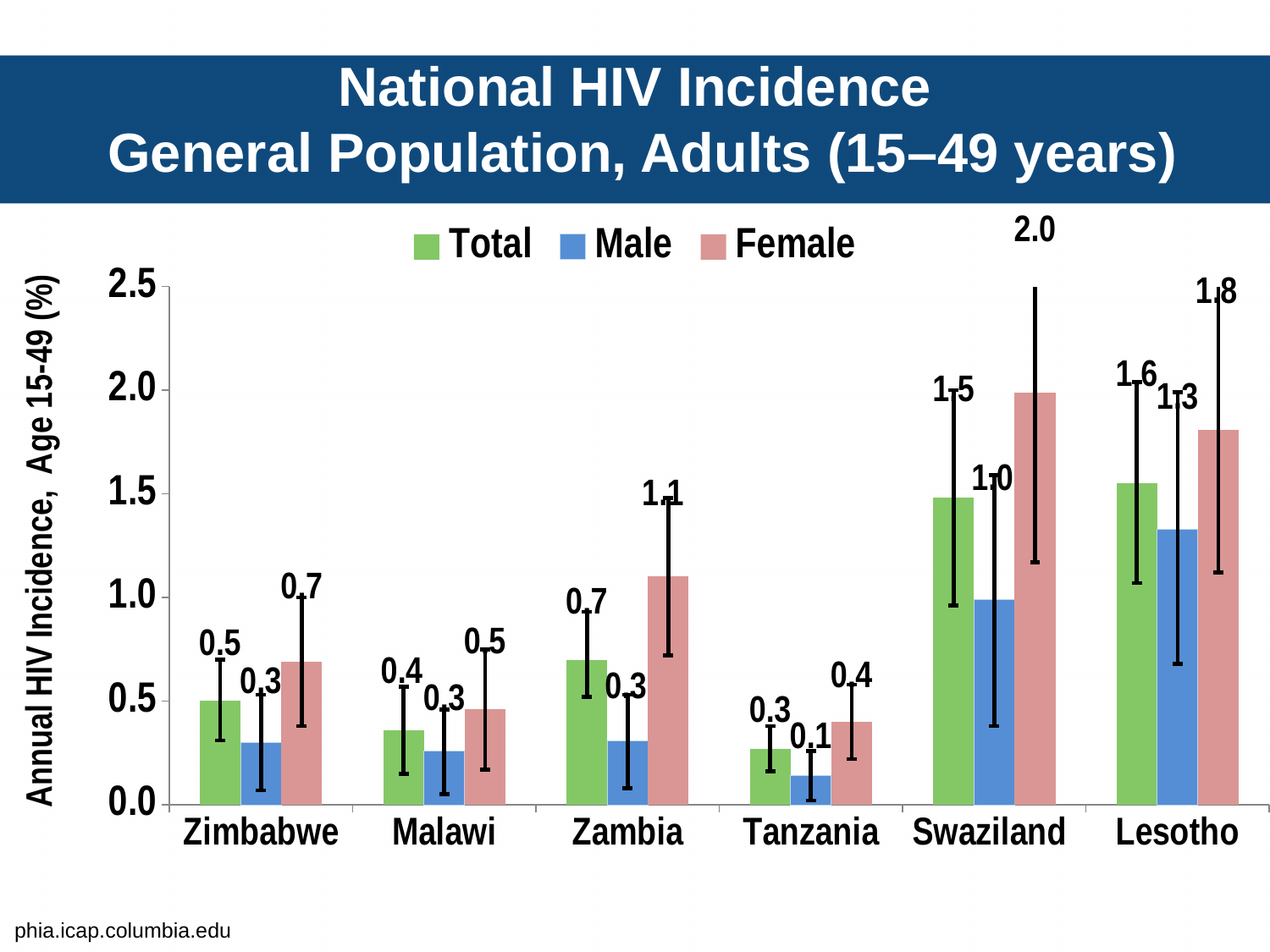

# National HIV Incidence General Population, Adults (15–49 years)

### Chart

| Category | Total | Male | Female |
|---|---|---|---|
| Zimbabwe | 0.5 | 0.3 | 0.69 |
| Malawi | 0.36 | 0.26 | 0.46 |
| Zambia | 0.7 | 0.31 | 1.1 |
| Tanzania | 0.27 | 0.14 | 0.4 |
| Swaziland  | 1.48 | 0.99 | 1.99 |
| Lesotho | 1.55 | 1.33 | 1.81 |
phia.icap.columbia.edu